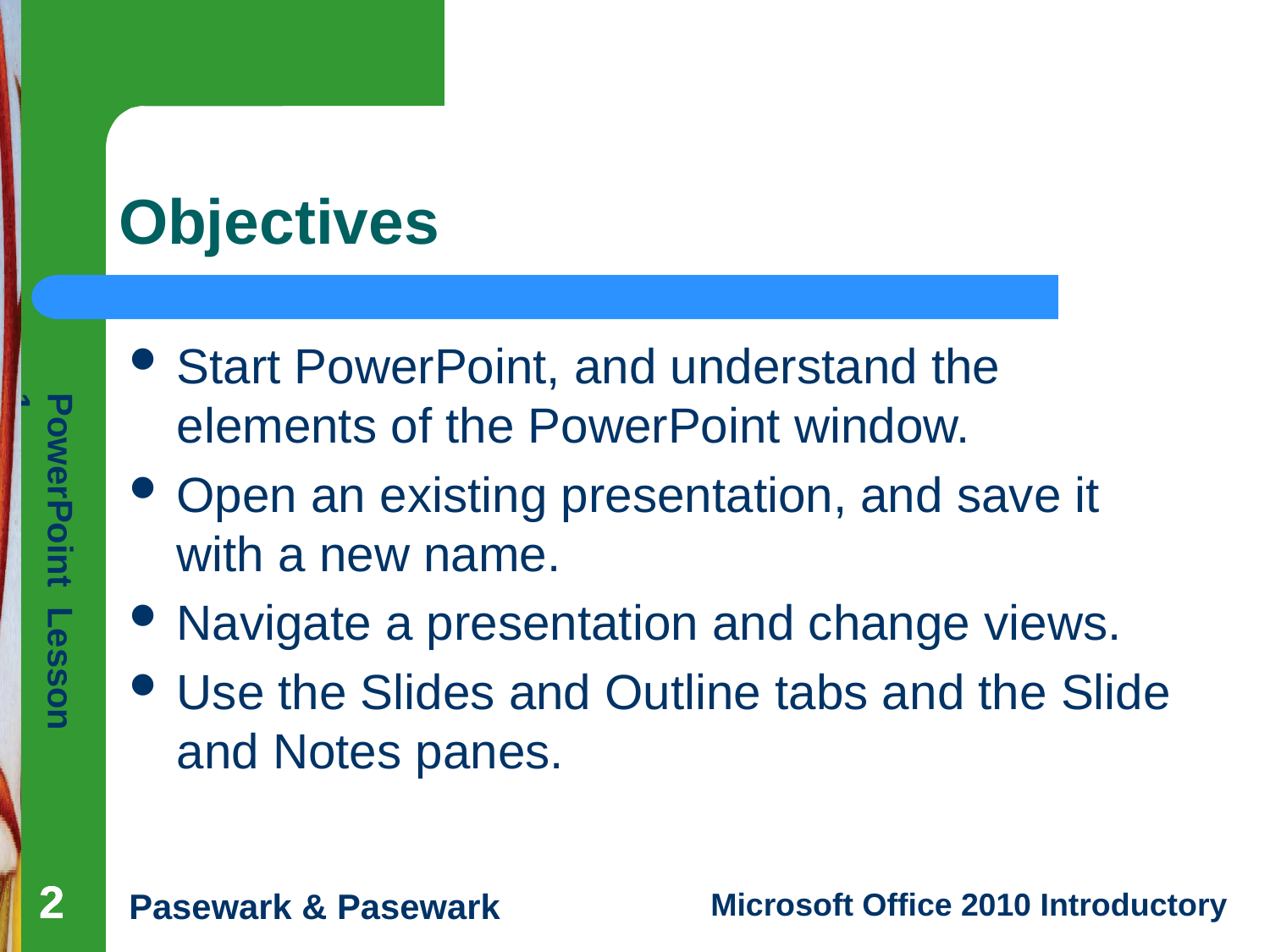

# Objectives
Start PowerPoint, and understand the elements of the PowerPoint window.
Open an existing presentation, and save it with a new name.
Navigate a presentation and change views.
Use the Slides and Outline tabs and the Slide and Notes panes.
2
2
2